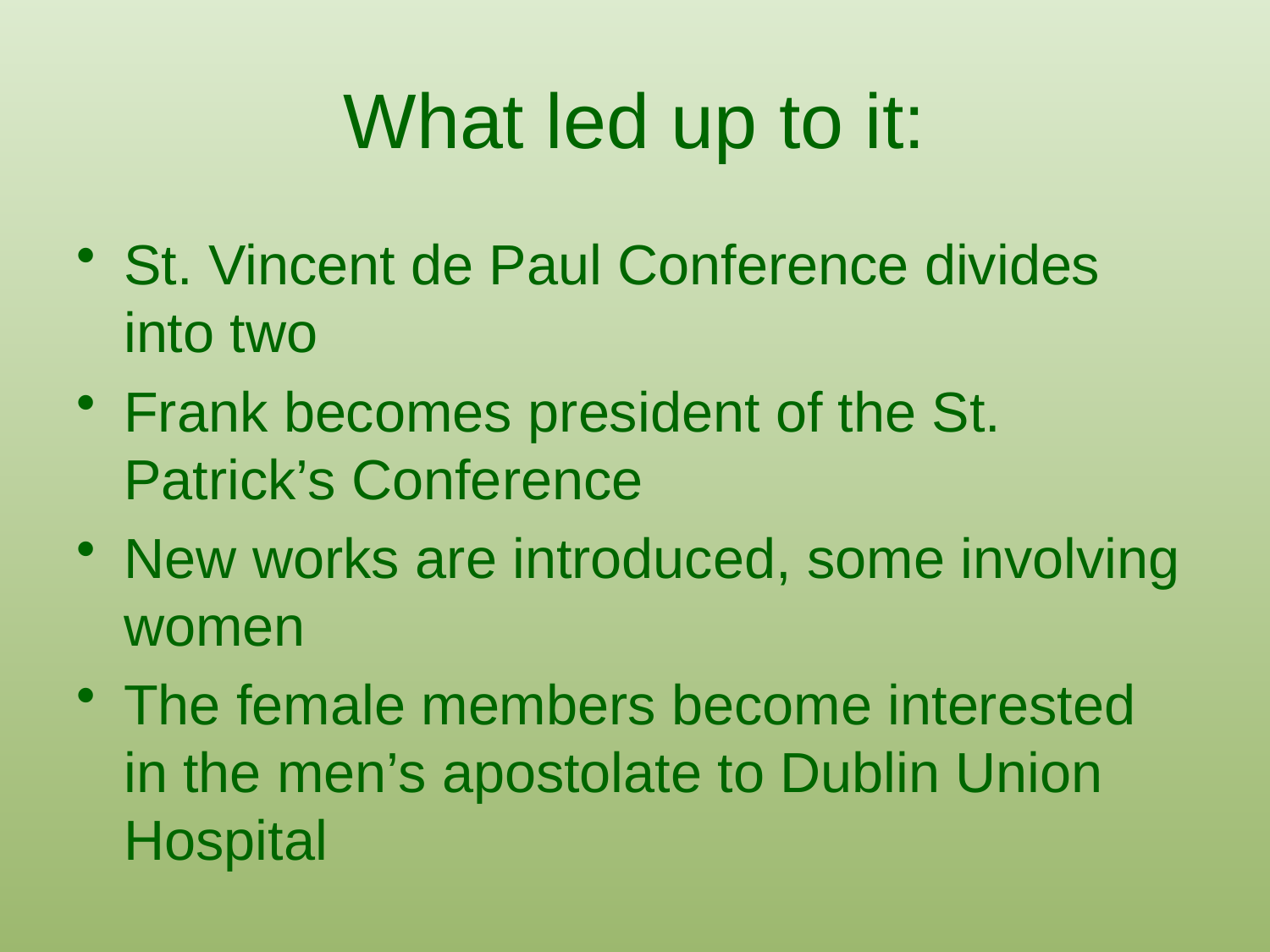

# What led up to it:
St. Vincent de Paul Conference divides into two
Frank becomes president of the St. Patrick’s Conference
New works are introduced, some involving women
The female members become interested in the men’s apostolate to Dublin Union Hospital